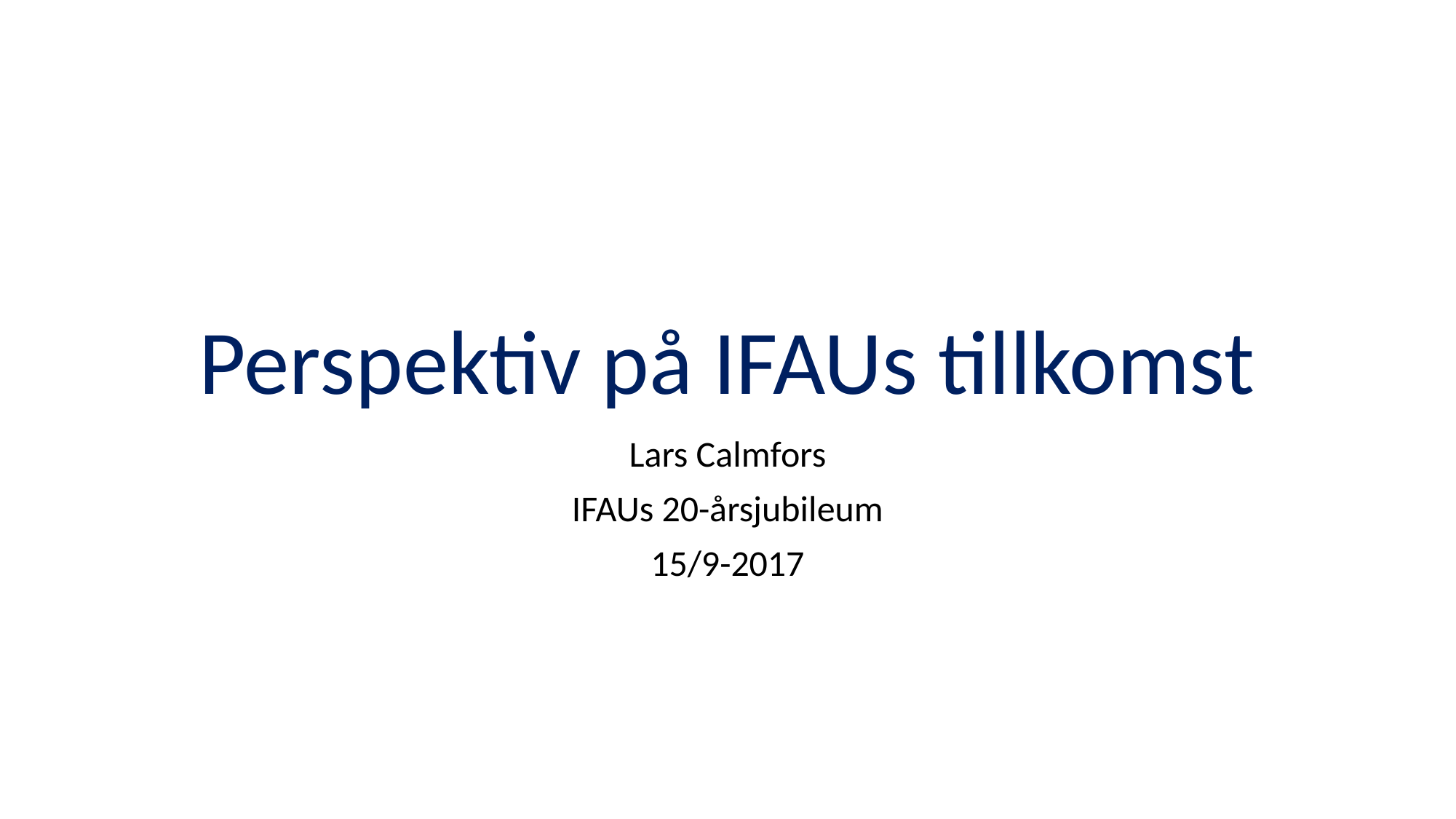

# Perspektiv på IFAUs tillkomst
Lars Calmfors
IFAUs 20-årsjubileum
15/9-2017